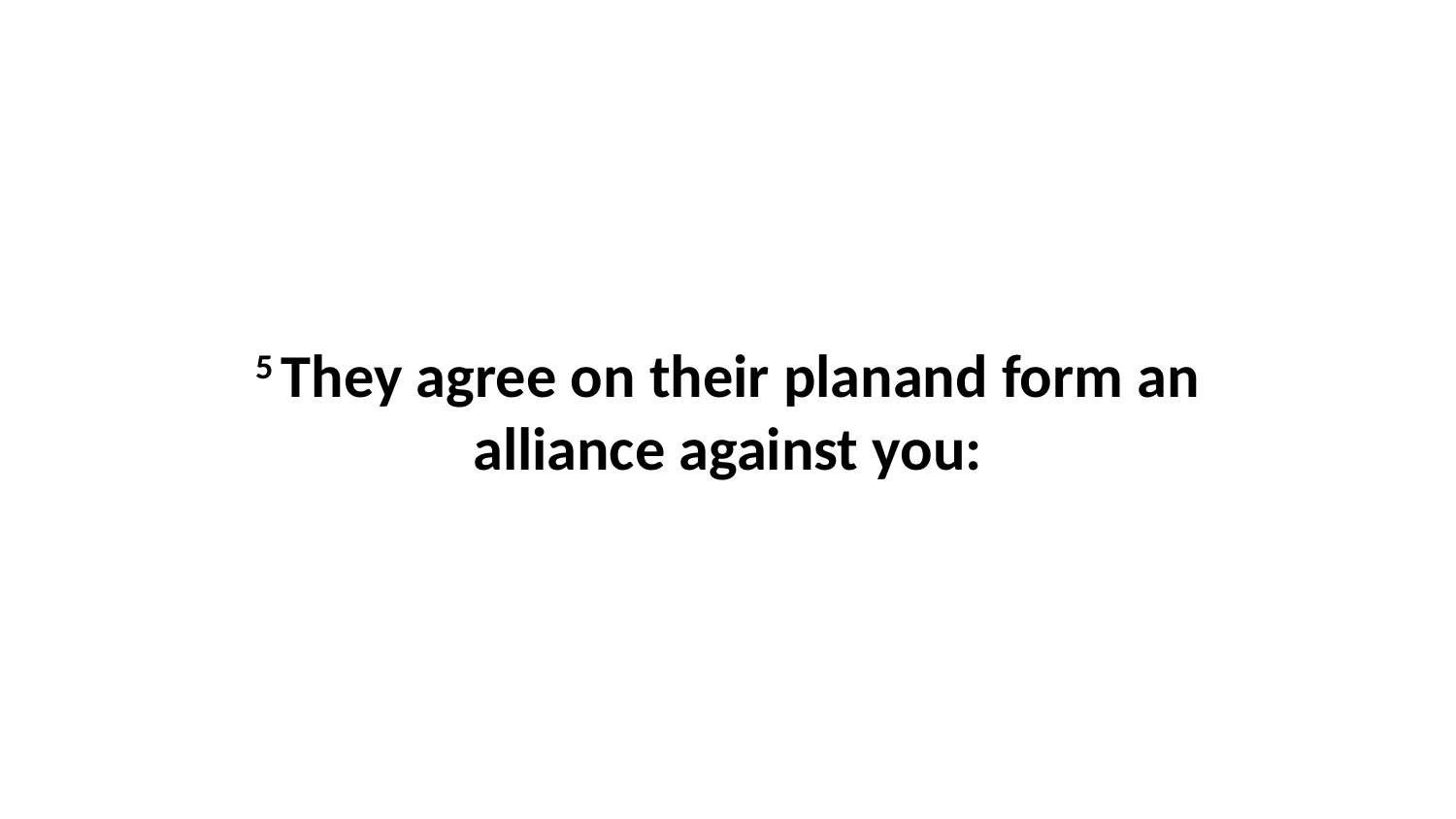

5 They agree on their planand form an alliance against you: